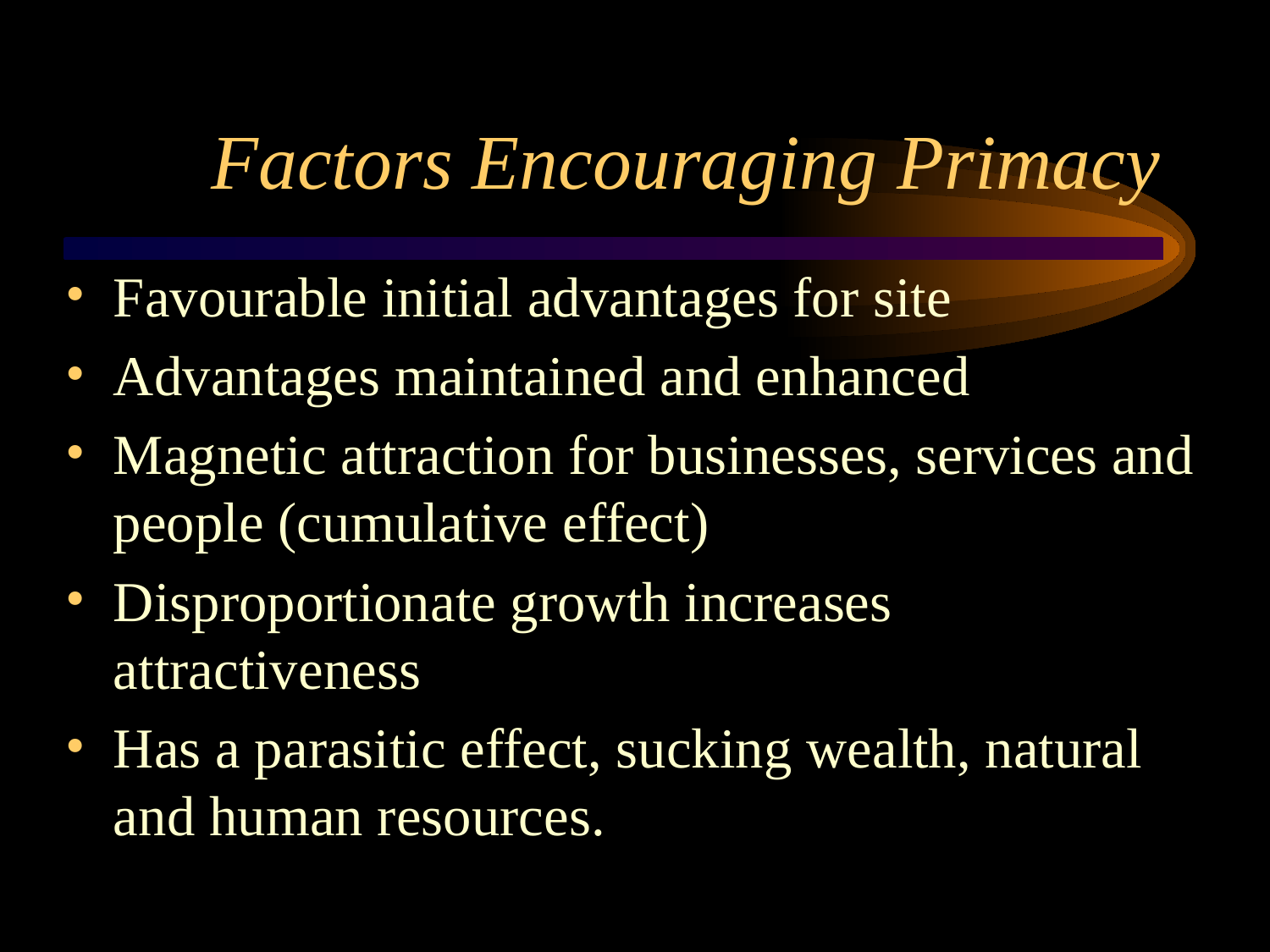

# Factors Encouraging Primacy
Favourable initial advantages for site
Advantages maintained and enhanced
Magnetic attraction for businesses, services and people (cumulative effect)
Disproportionate growth increases attractiveness
Has a parasitic effect, sucking wealth, natural and human resources.